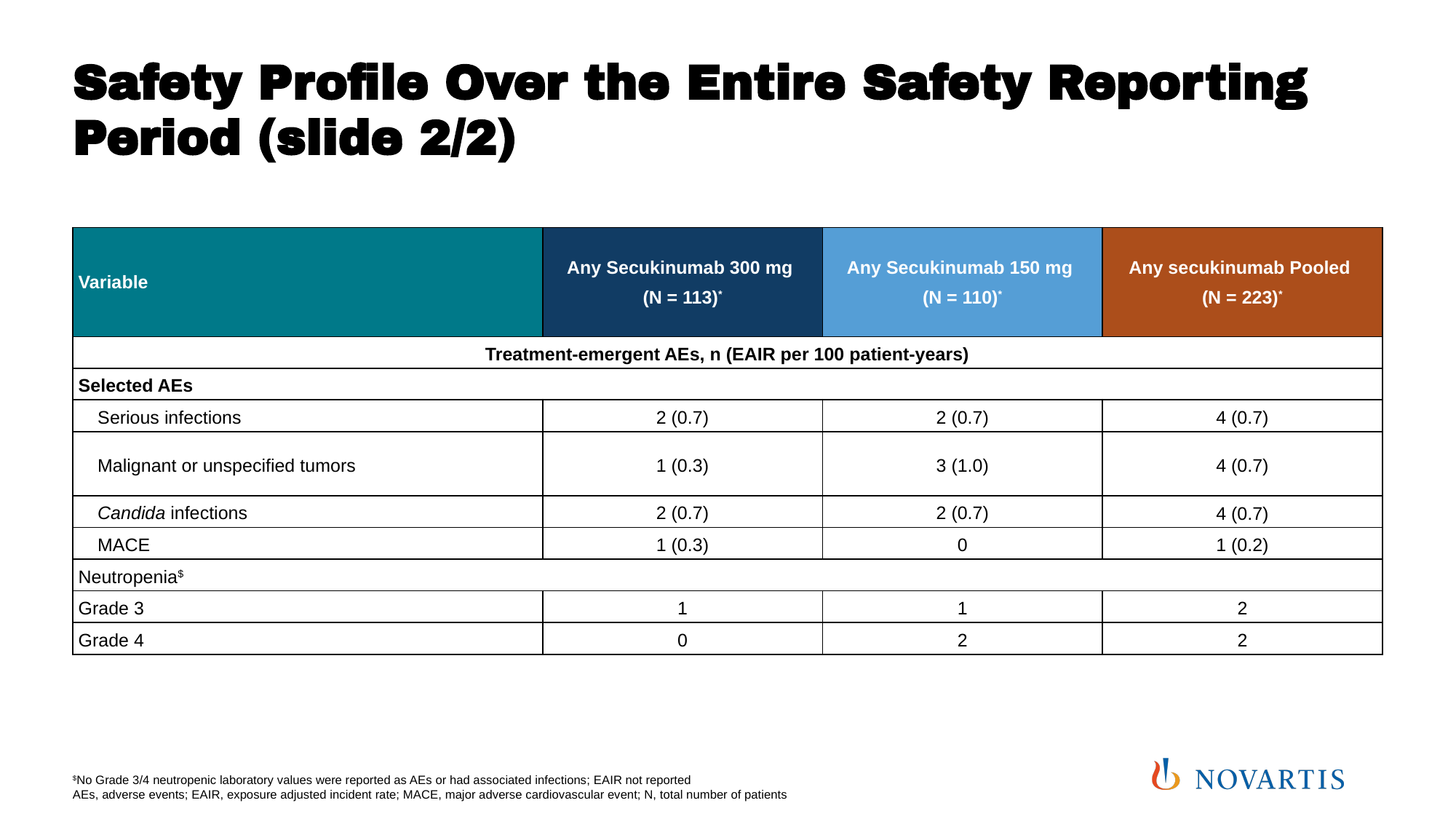

# Safety Profile Over the Entire Safety Reporting Period (slide 2/2)
| Variable | Any Secukinumab 300 mg (N = 113)\* | Any Secukinumab 150 mg (N = 110)\* | Any secukinumab Pooled (N = 223)\* |
| --- | --- | --- | --- |
| Treatment-emergent AEs, n (EAIR per 100 patient-years) |  |  |  |
| Selected AEs |  |  |  |
| Serious infections | 2 (0.7) | 2 (0.7) | 4 (0.7) |
| Malignant or unspecified tumors | 1 (0.3) | 3 (1.0) | 4 (0.7) |
| Candida infections | 2 (0.7) | 2 (0.7) | 4 (0.7) |
| MACE | 1 (0.3) | 0 | 1 (0.2) |
| Neutropenia$ |  |  |  |
| Grade 3 | 1 | 1 | 2 |
| Grade 4 | 0 | 2 | 2 |
$No Grade 3/4 neutropenic laboratory values were reported as AEs or had associated infections; EAIR not reported
AEs, adverse events; EAIR, exposure adjusted incident rate; MACE, major adverse cardiovascular event; N, total number of patients